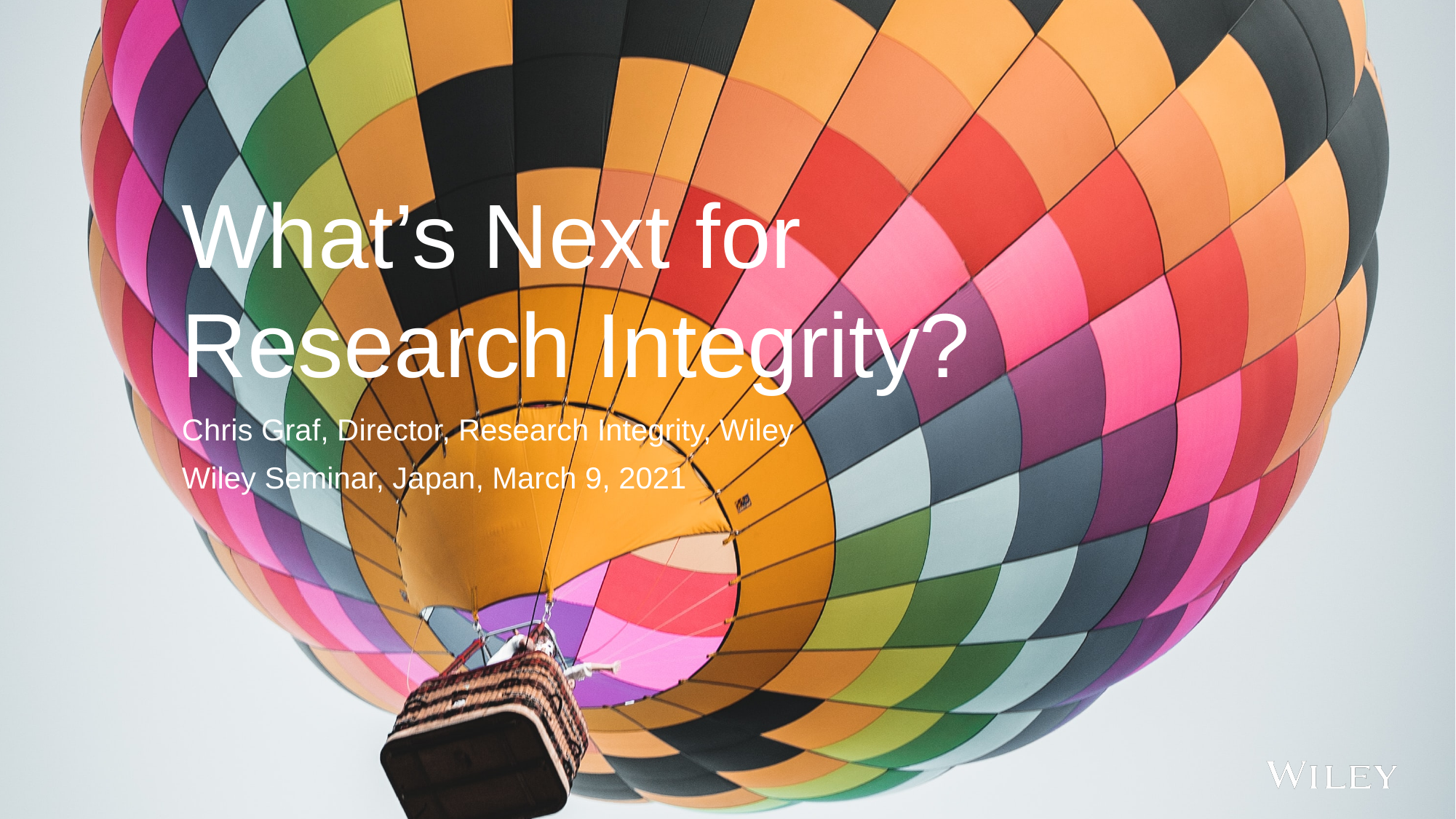

# What’s Next for Research Integrity?
Chris Graf, Director, Research Integrity, Wiley
Wiley Seminar, Japan, March 9, 2021